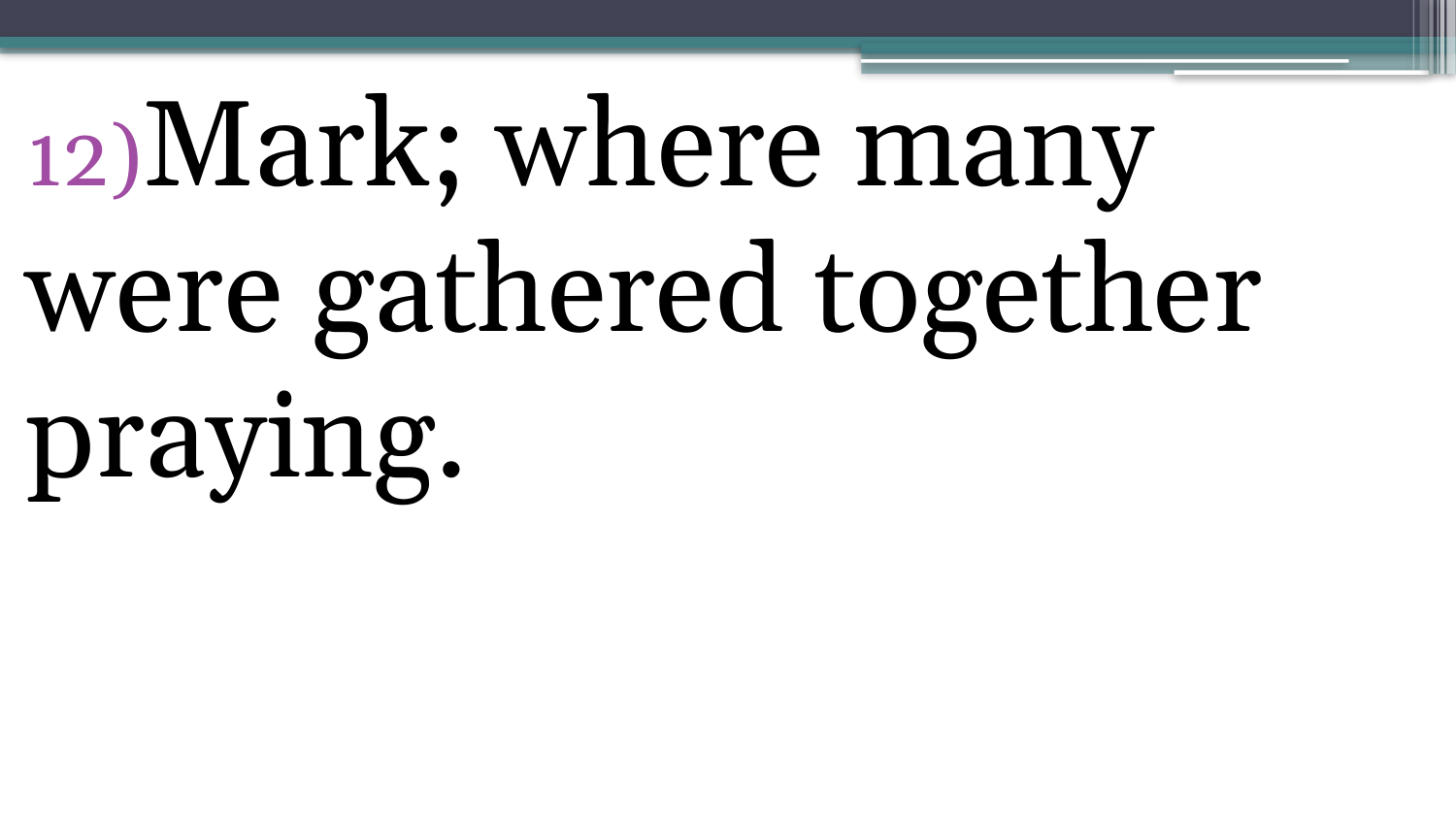

Mark; where many were gathered together praying.